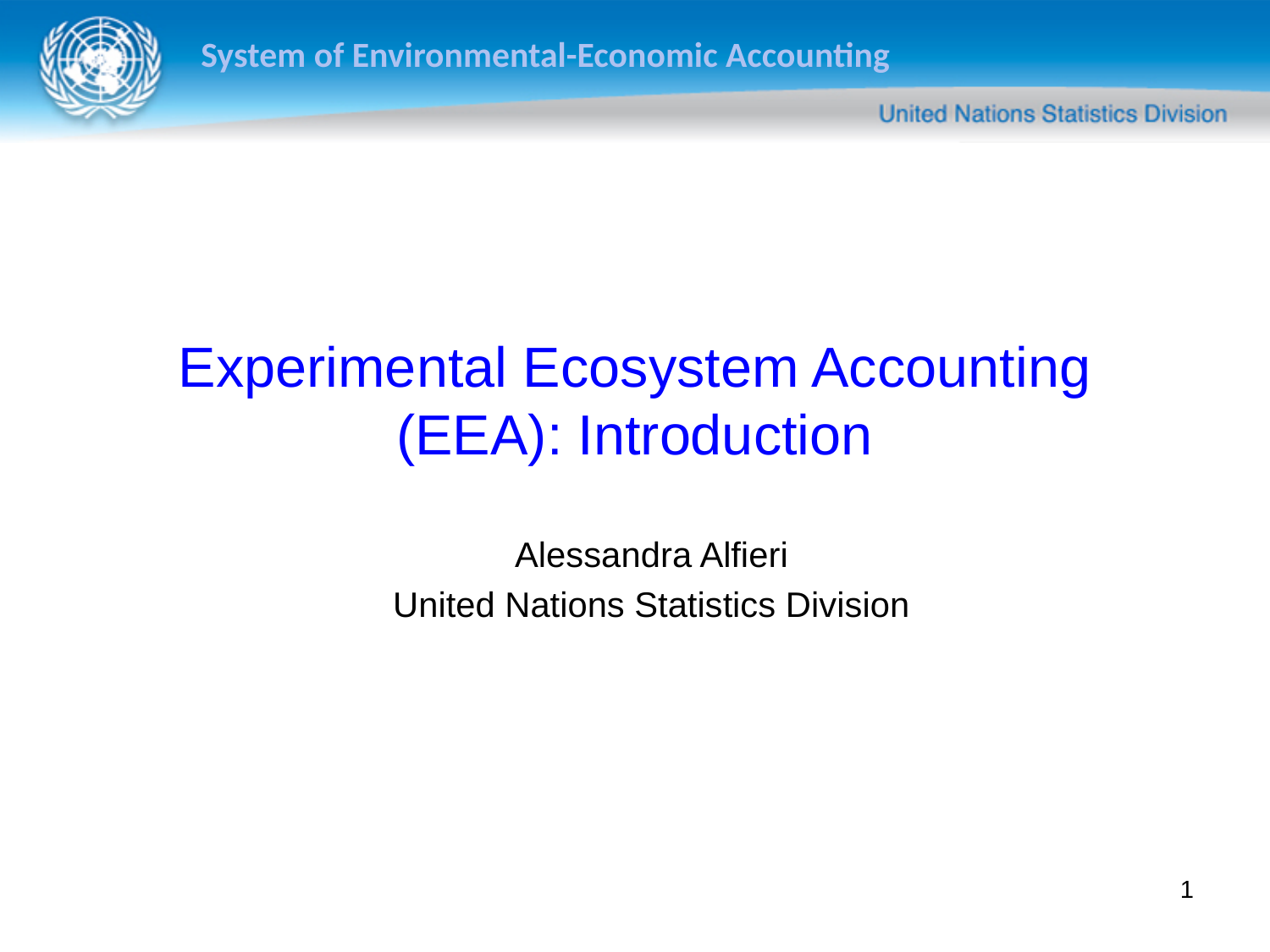

Experimental Ecosystem Accounting (EEA): Introduction
Alessandra Alfieri
United Nations Statistics Division

1